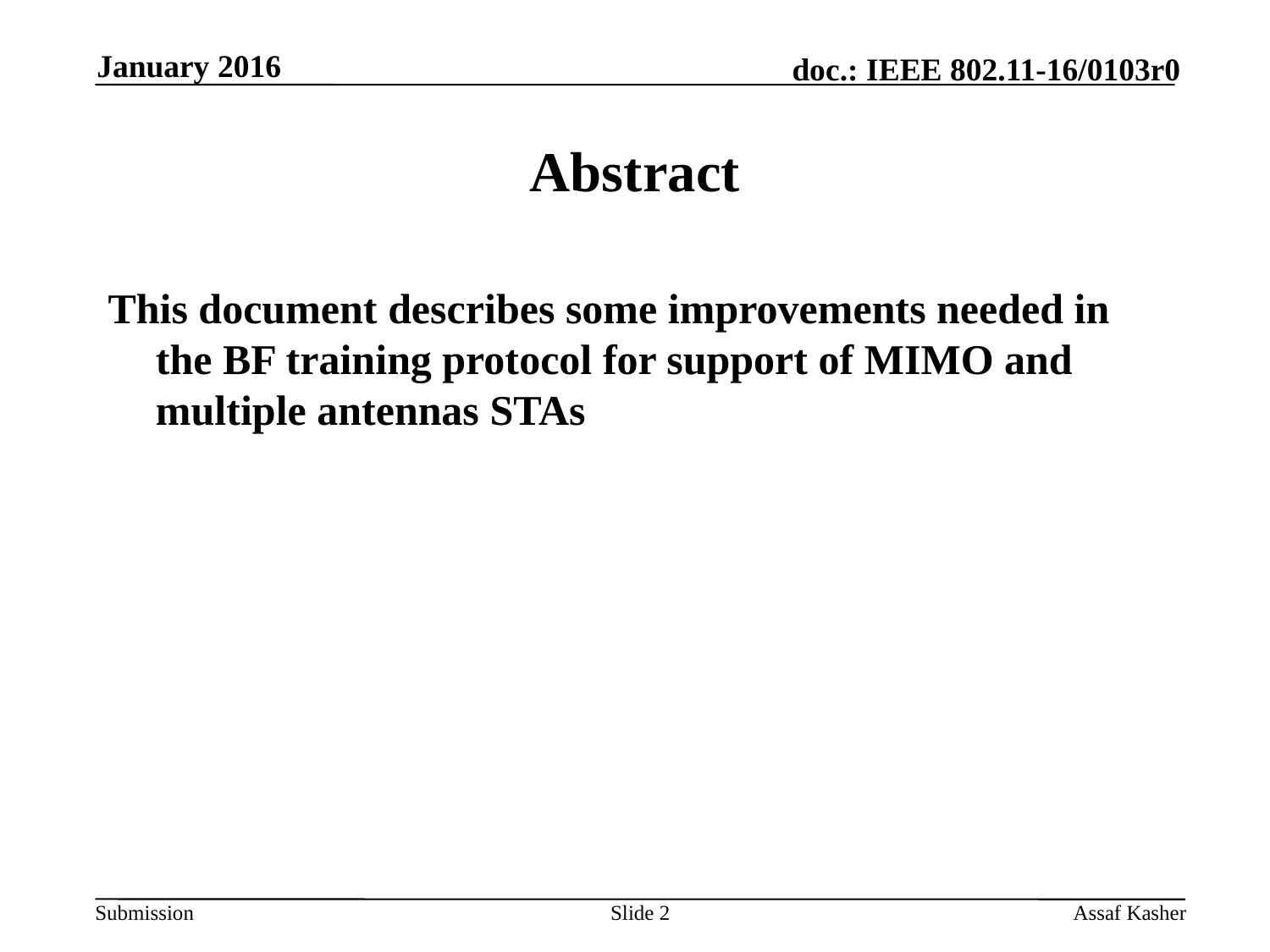

January 2016
# Abstract
This document describes some improvements needed in the BF training protocol for support of MIMO and multiple antennas STAs
Slide 2
Assaf Kasher